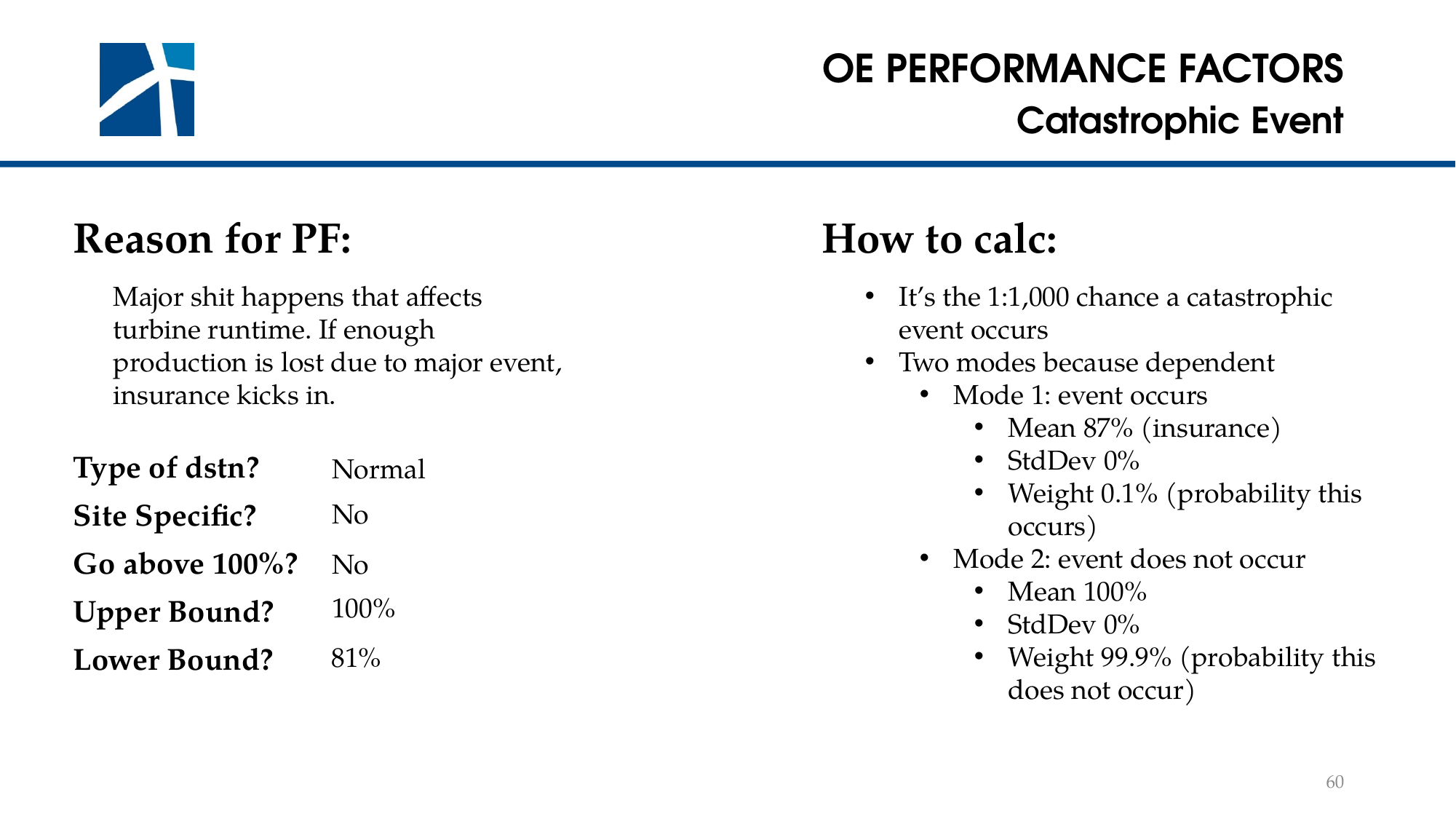

# Oe performance factors
Catastrophic Event
Reason for PF:

How to calc:

Major shit happens that affects turbine runtime. If enough production is lost due to major event, insurance kicks in.
It’s the 1:1,000 chance a catastrophic event occurs
Two modes because dependent
Mode 1: event occurs
Mean 87% (insurance)
StdDev 0%
Weight 0.1% (probability this occurs)
Mode 2: event does not occur
Mean 100%
StdDev 0%
Weight 99.9% (probability this does not occur)
Type of dstn?
Site Specific?
Go above 100%?
Upper Bound?
Lower Bound?

Normal
No
No
100%
81%
60